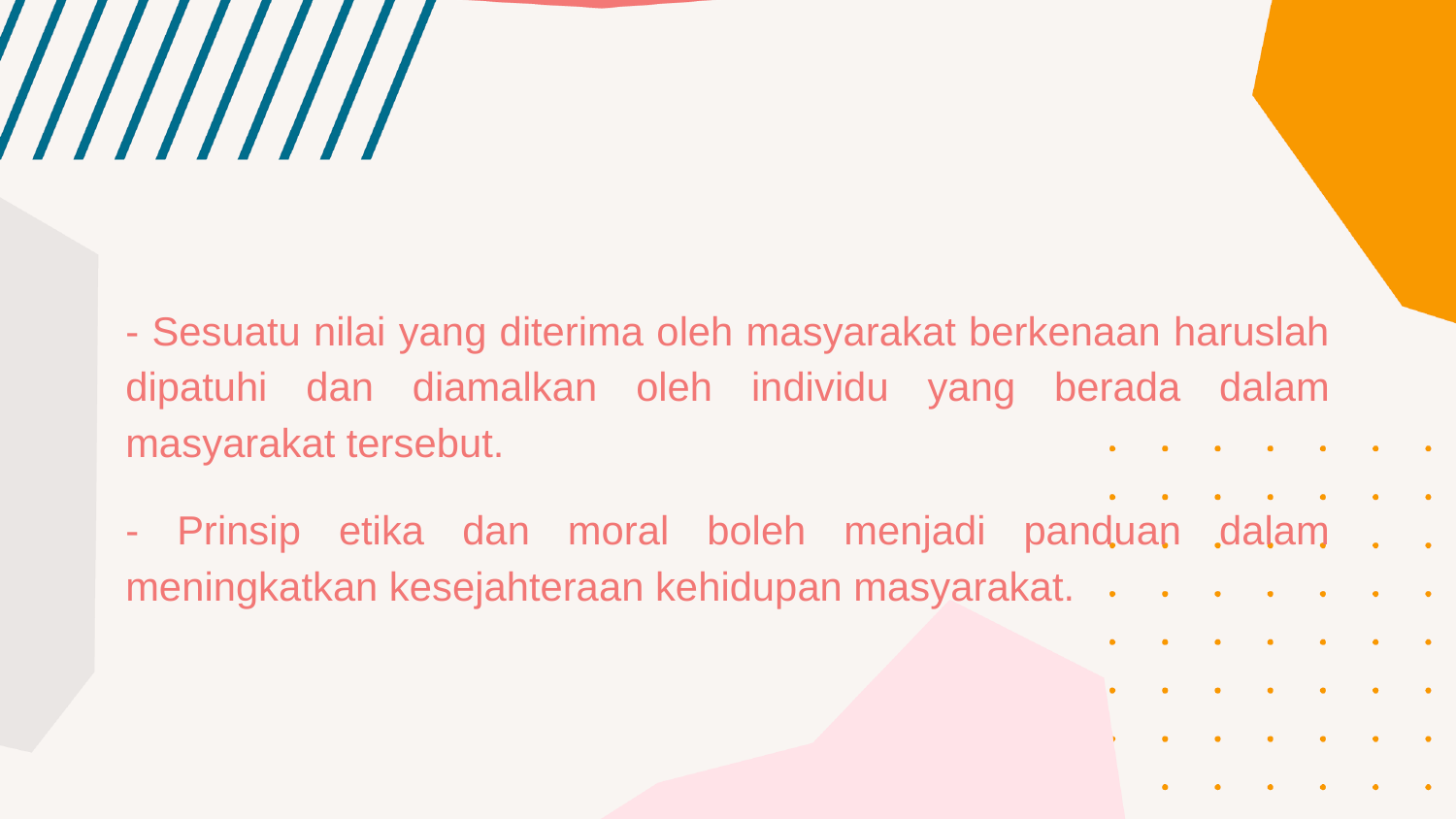

- Sesuatu nilai yang diterima oleh masyarakat berkenaan haruslah dipatuhi dan diamalkan oleh individu yang berada dalam masyarakat tersebut.
- Prinsip etika dan moral boleh menjadi panduan dalam meningkatkan kesejahteraan kehidupan masyarakat.